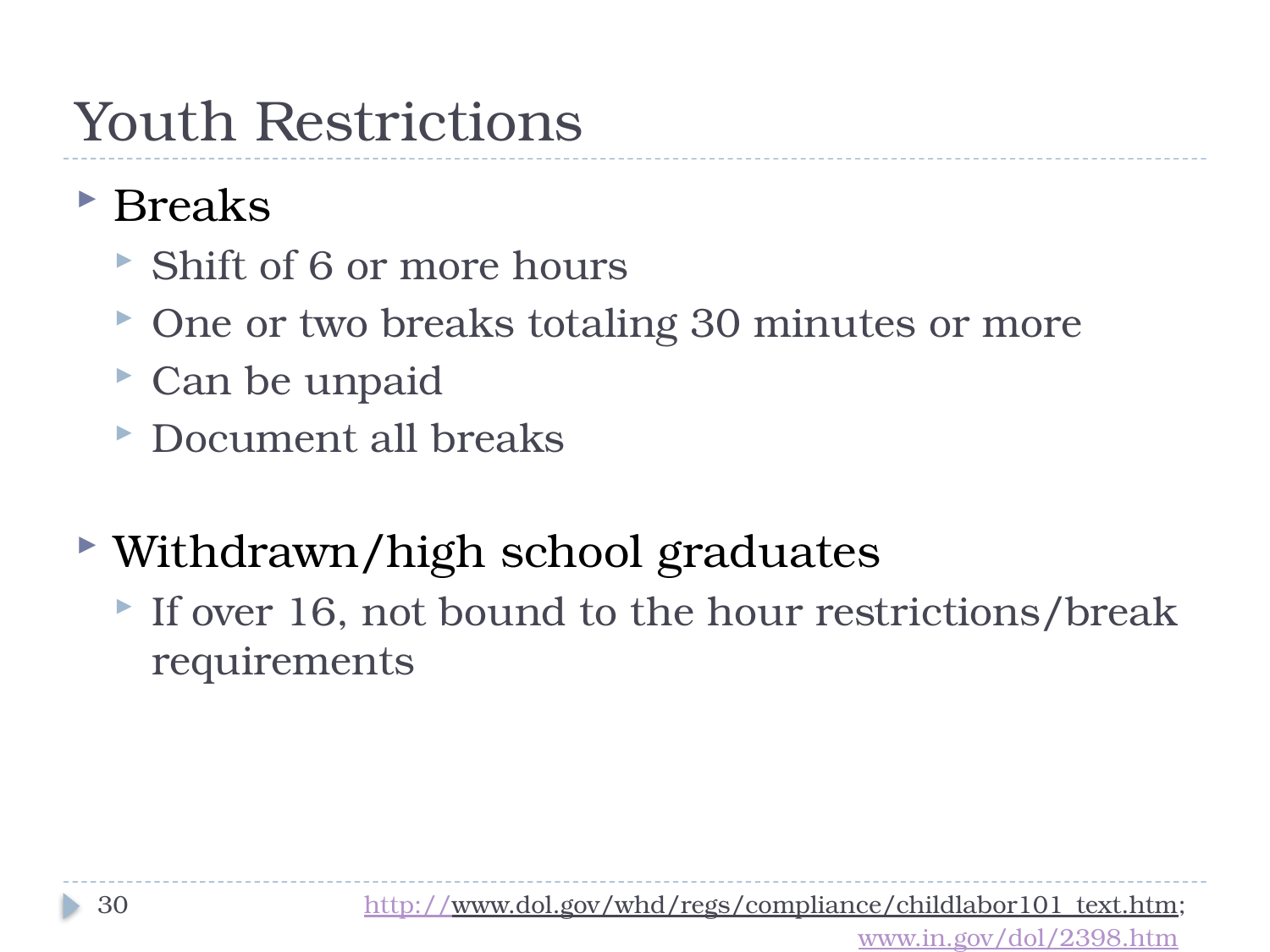

# Youth Restrictions
Breaks
Shift of 6 or more hours
One or two breaks totaling 30 minutes or more
Can be unpaid
Document all breaks

Withdrawn/high school graduates
If over 16, not bound to the hour restrictions/break requirements

30
http://www.dol.gov/whd/regs/compliance/childlabor101_text.htm; www.in.gov/dol/2398.htm